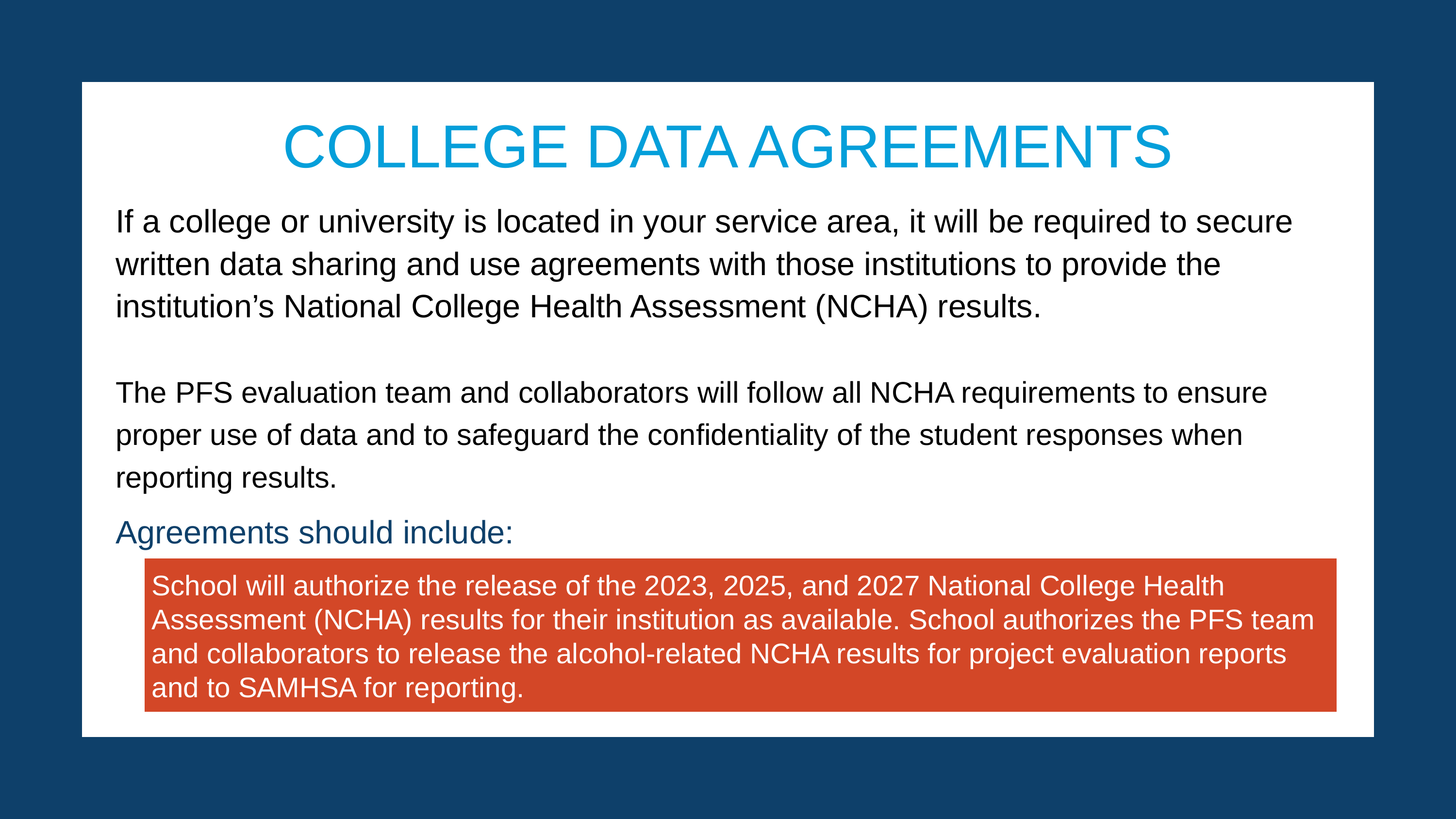

COLLEGE DATA AGREEMENTS
If a college or university is located in your service area, it will be required to secure written data sharing and use agreements with those institutions to provide the institution’s National College Health Assessment (NCHA) results.

The PFS evaluation team and collaborators will follow all NCHA requirements to ensure proper use of data and to safeguard the confidentiality of the student responses when reporting results.
Agreements should include:
School will authorize the release of the 2023, 2025, and 2027 National College Health Assessment (NCHA) results for their institution as available. School authorizes the PFS team and collaborators to release the alcohol-related NCHA results for project evaluation reports and to SAMHSA for reporting.